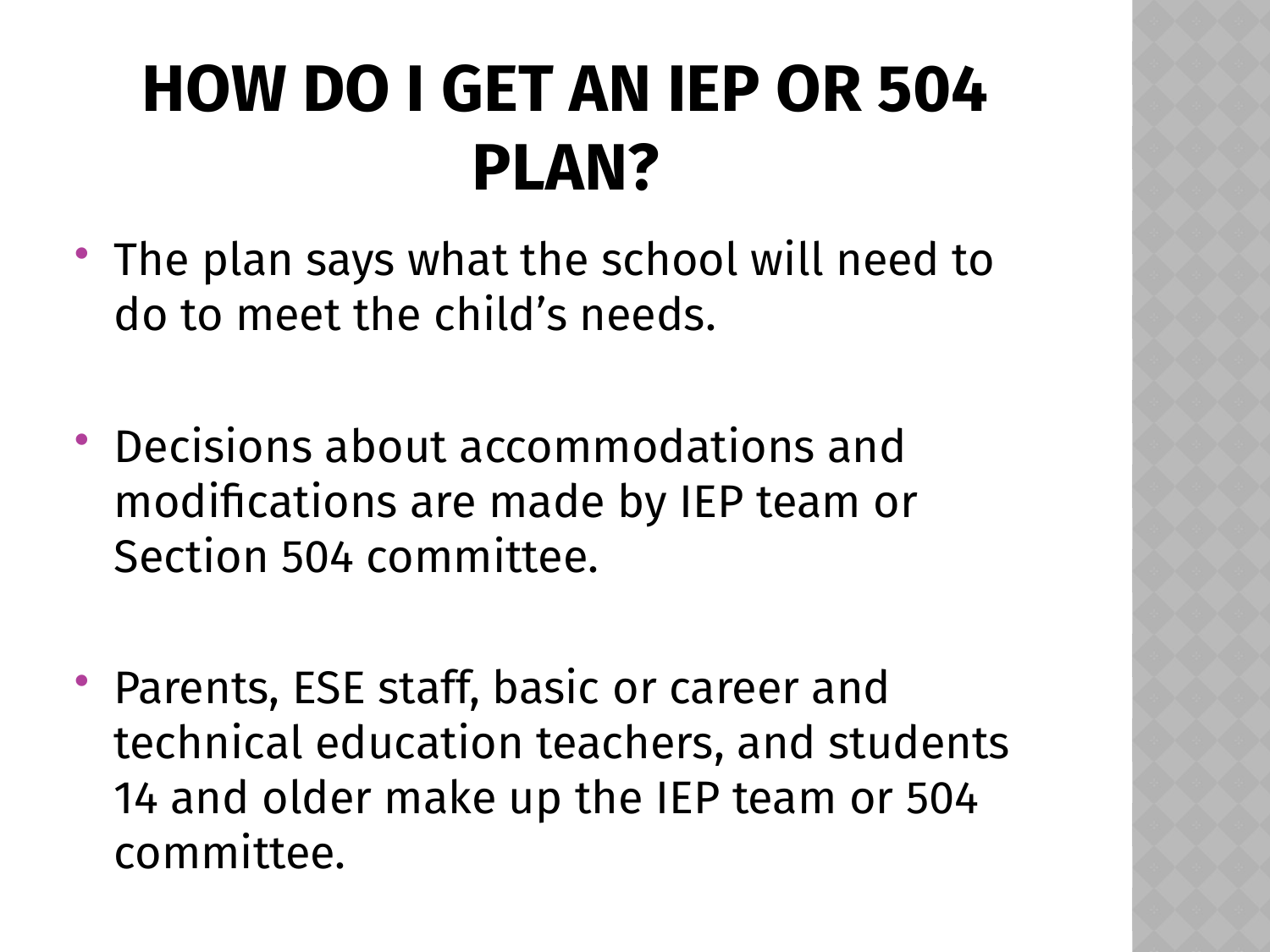

# How do I get an IEP or 504 Plan?
The plan says what the school will need to do to meet the child’s needs.

Decisions about accommodations and modifications are made by IEP team or Section 504 committee.

Parents, ESE staff, basic or career and technical education teachers, and students 14 and older make up the IEP team or 504 committee.